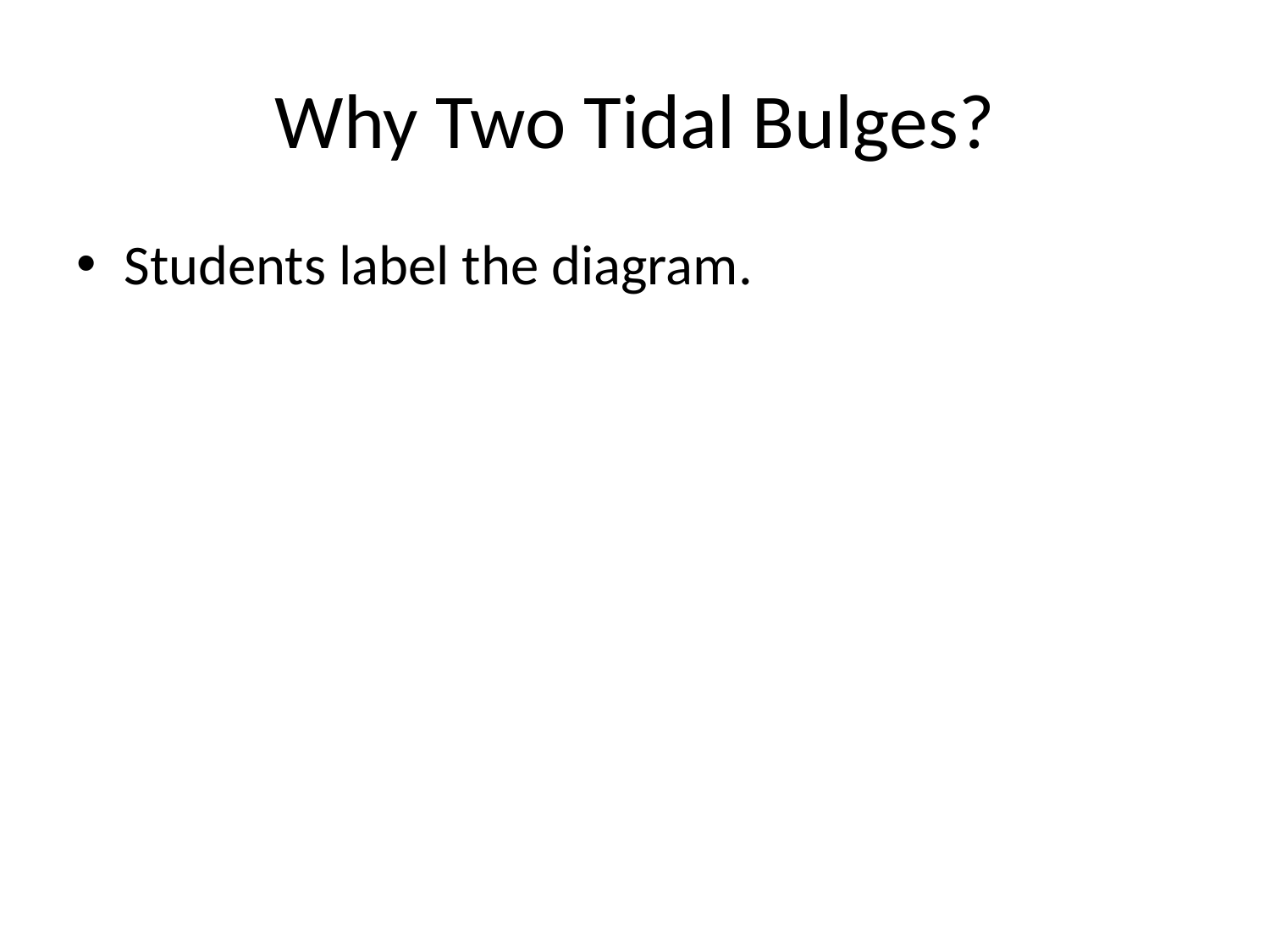

# Why Two Tidal Bulges?
Students label the diagram.